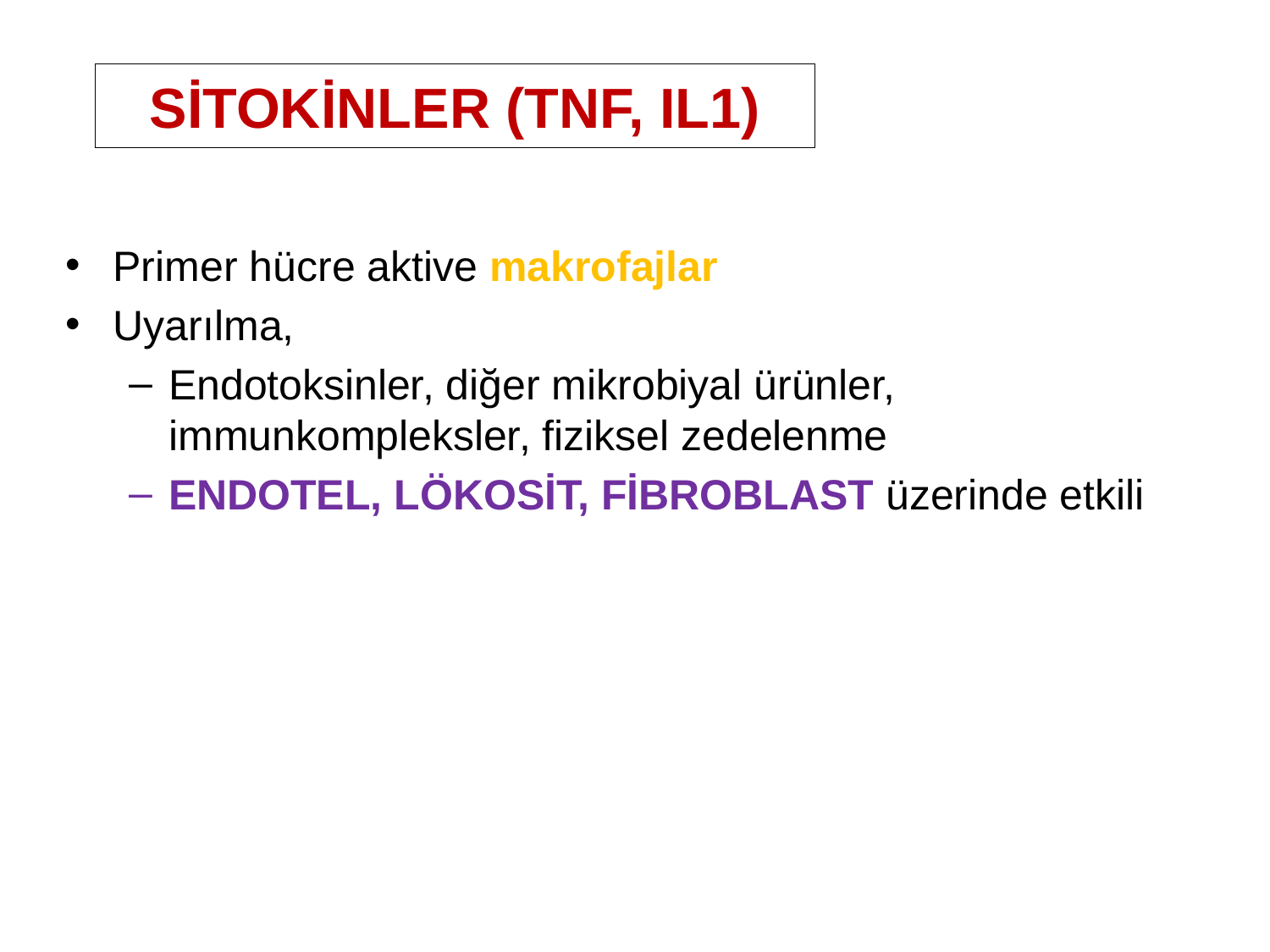

# SİTOKİNLER (TNF, IL1)
Primer hücre aktive makrofajlar
Uyarılma,
Endotoksinler, diğer mikrobiyal ürünler, immunkompleksler, fiziksel zedelenme
ENDOTEL, LÖKOSİT, FİBROBLAST üzerinde etkili